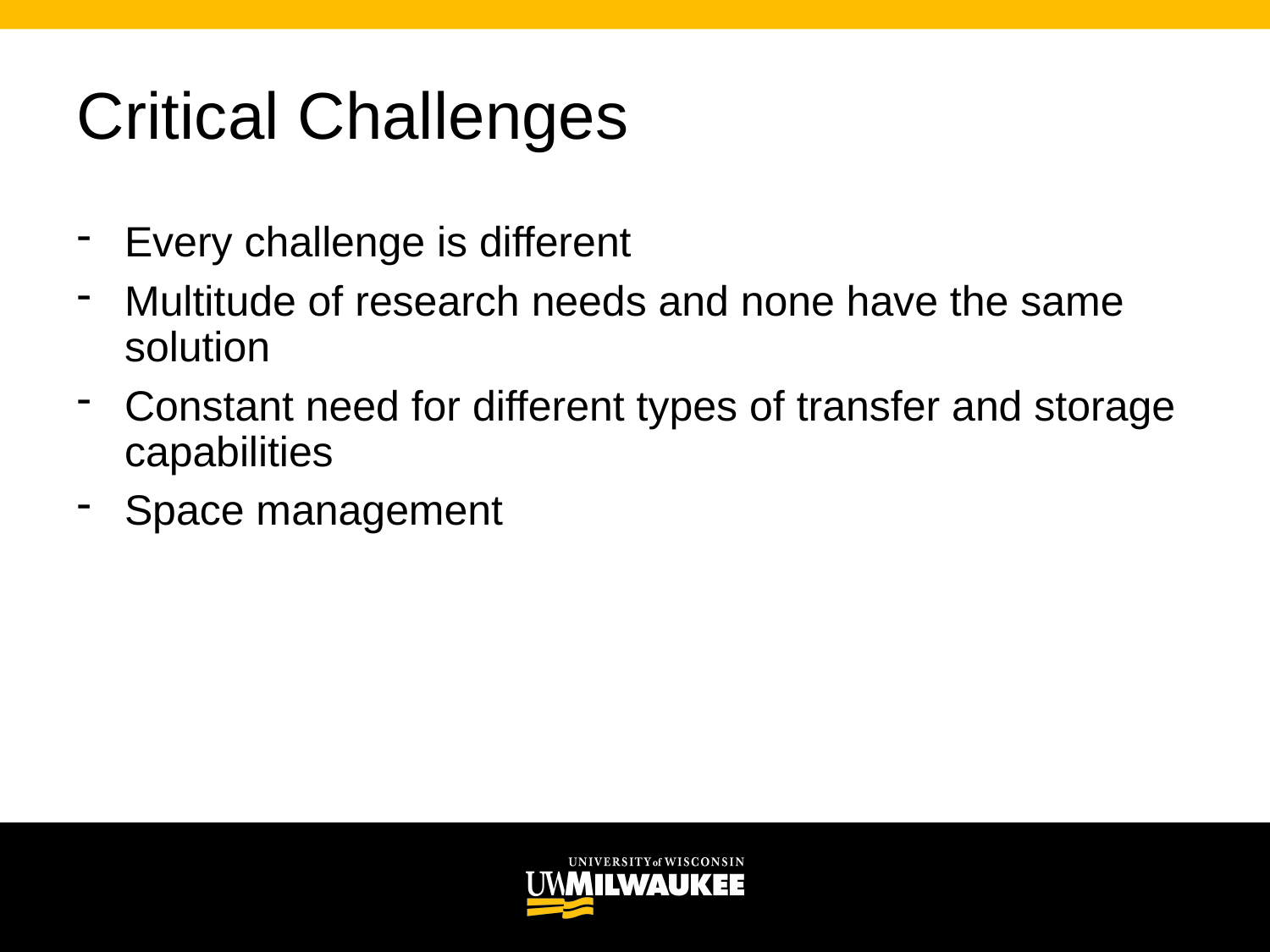

# Critical Challenges
Every challenge is different
Multitude of research needs and none have the same solution
Constant need for different types of transfer and storage capabilities
Space management